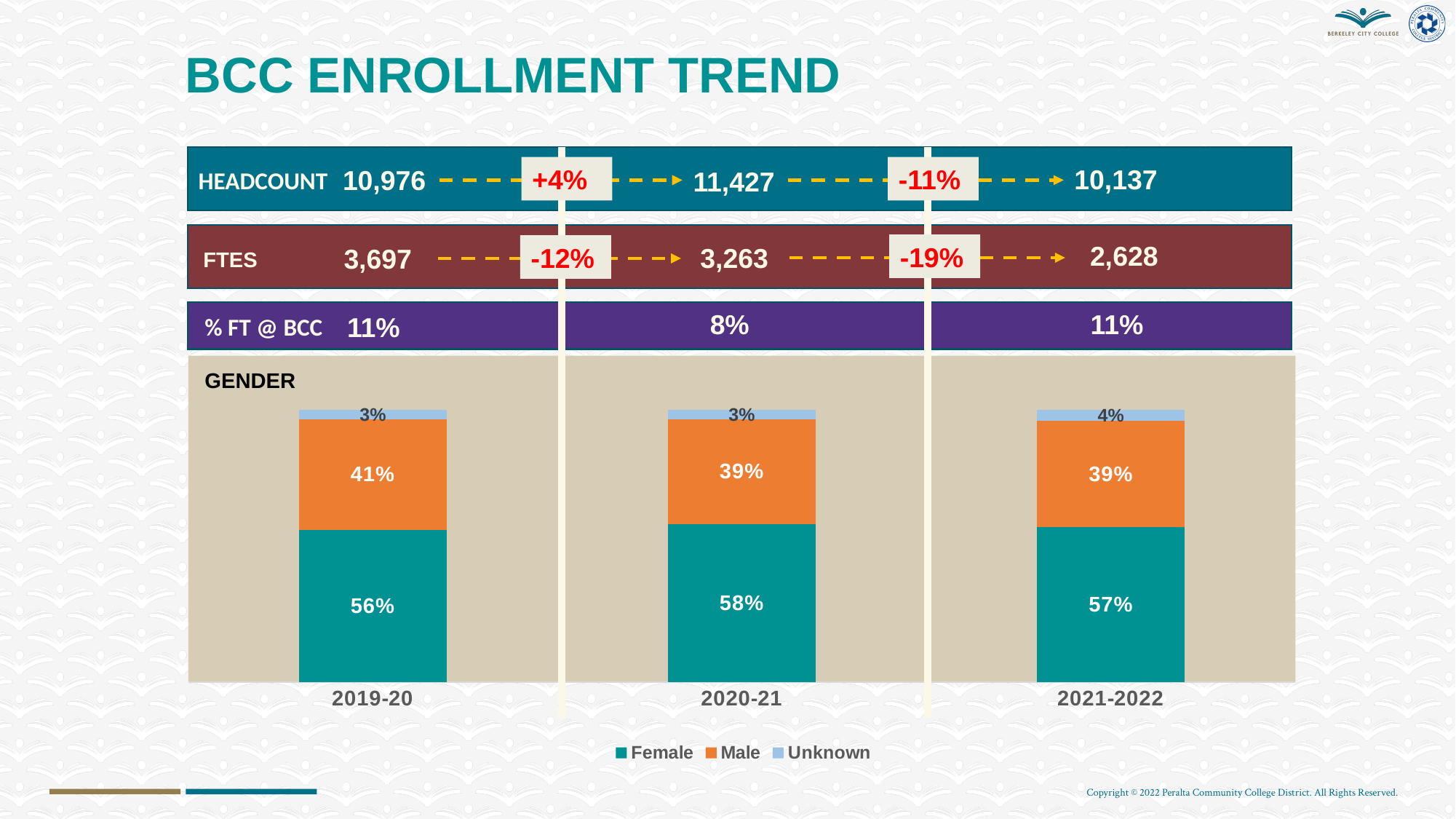

BCC ENROLLMENT TREND

10,137
+4%
-11%
10,976
11,427
HEADCOUNT

2,628
-19%
-12%
3,263
3,697
FTES

11%
8%
11%
% FT @ BCC

### Chart

| Category | Female | Male | Unknown |
|---|---|---|---|
| 2019-20 | 0.5595 | 0.4075 | 0.033 |
| 2020-21 | 0.582 | 0.385 | 0.033 |
| 2021-2022 | 0.57 | 0.39 | 0.04 |
GENDER